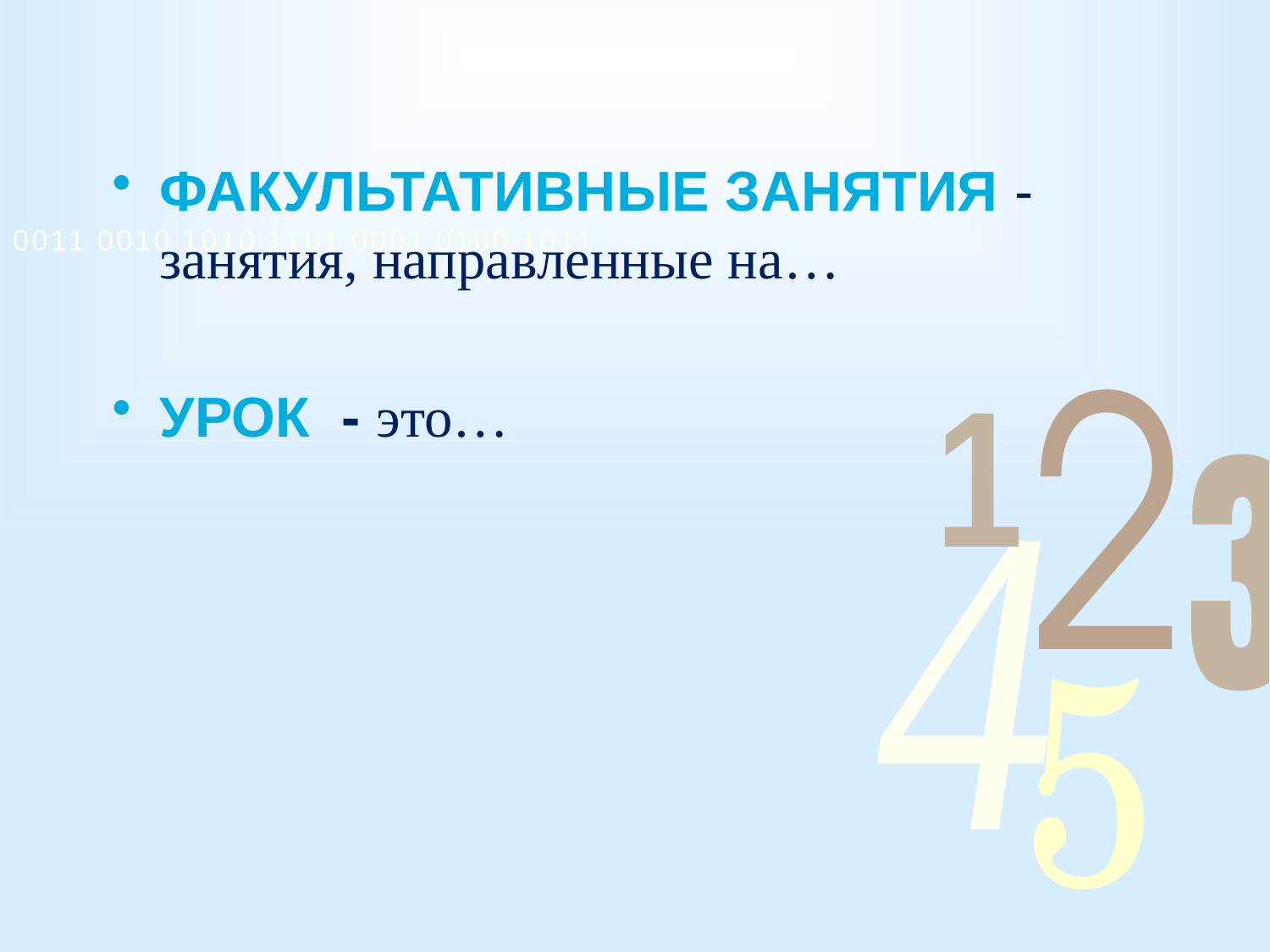

ФАКУЛЬТАТИВНЫЕ ЗАНЯТИЯ - занятия, направленные на…

Урок  - это…